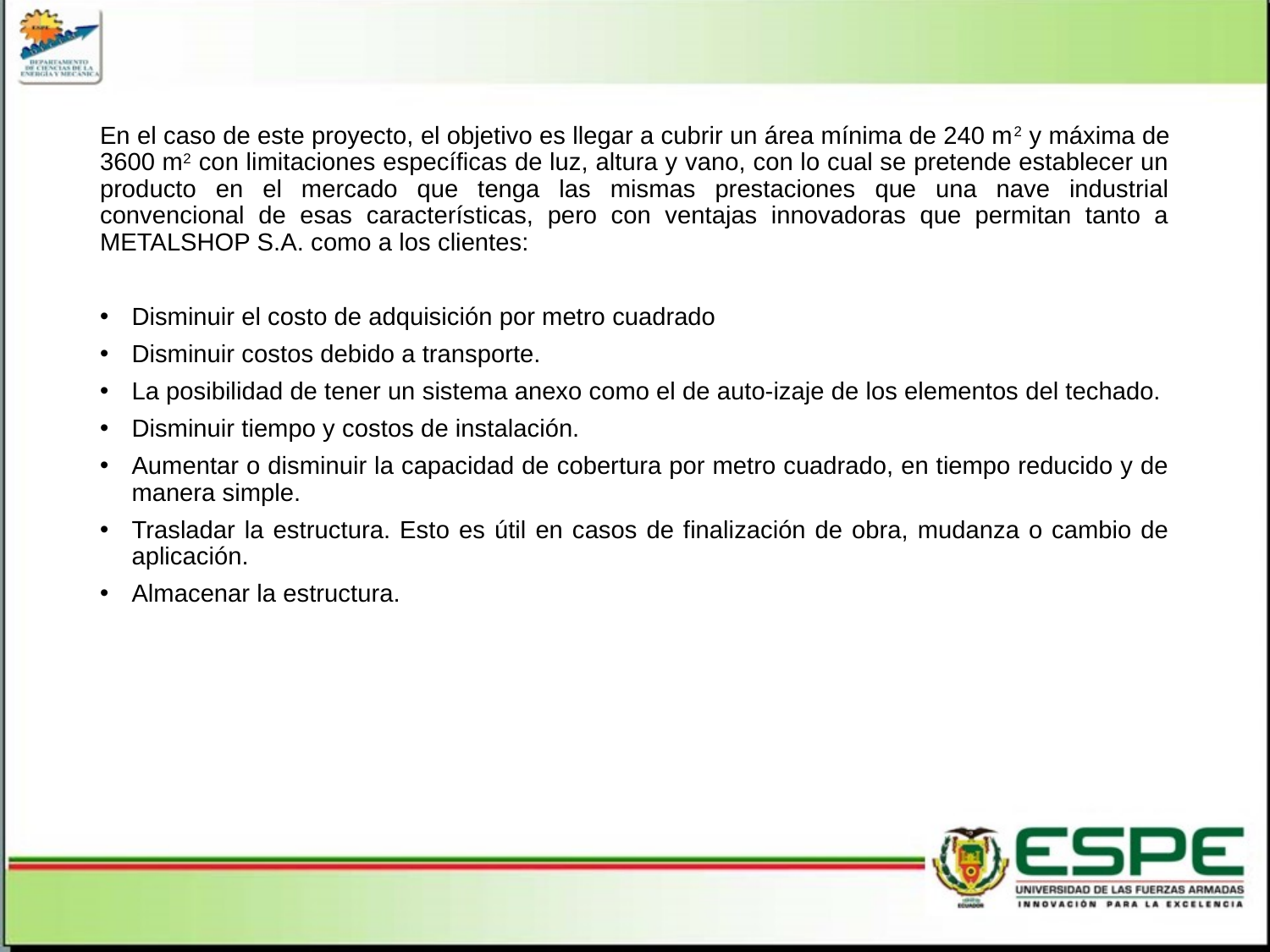

En el caso de este proyecto, el objetivo es llegar a cubrir un área mínima de 240 m2 y máxima de 3600 m2 con limitaciones específicas de luz, altura y vano, con lo cual se pretende establecer un producto en el mercado que tenga las mismas prestaciones que una nave industrial convencional de esas características, pero con ventajas innovadoras que permitan tanto a METALSHOP S.A. como a los clientes:

Disminuir el costo de adquisición por metro cuadrado
Disminuir costos debido a transporte.
La posibilidad de tener un sistema anexo como el de auto-izaje de los elementos del techado.
Disminuir tiempo y costos de instalación.
Aumentar o disminuir la capacidad de cobertura por metro cuadrado, en tiempo reducido y de manera simple.
Trasladar la estructura. Esto es útil en casos de finalización de obra, mudanza o cambio de aplicación.
Almacenar la estructura.